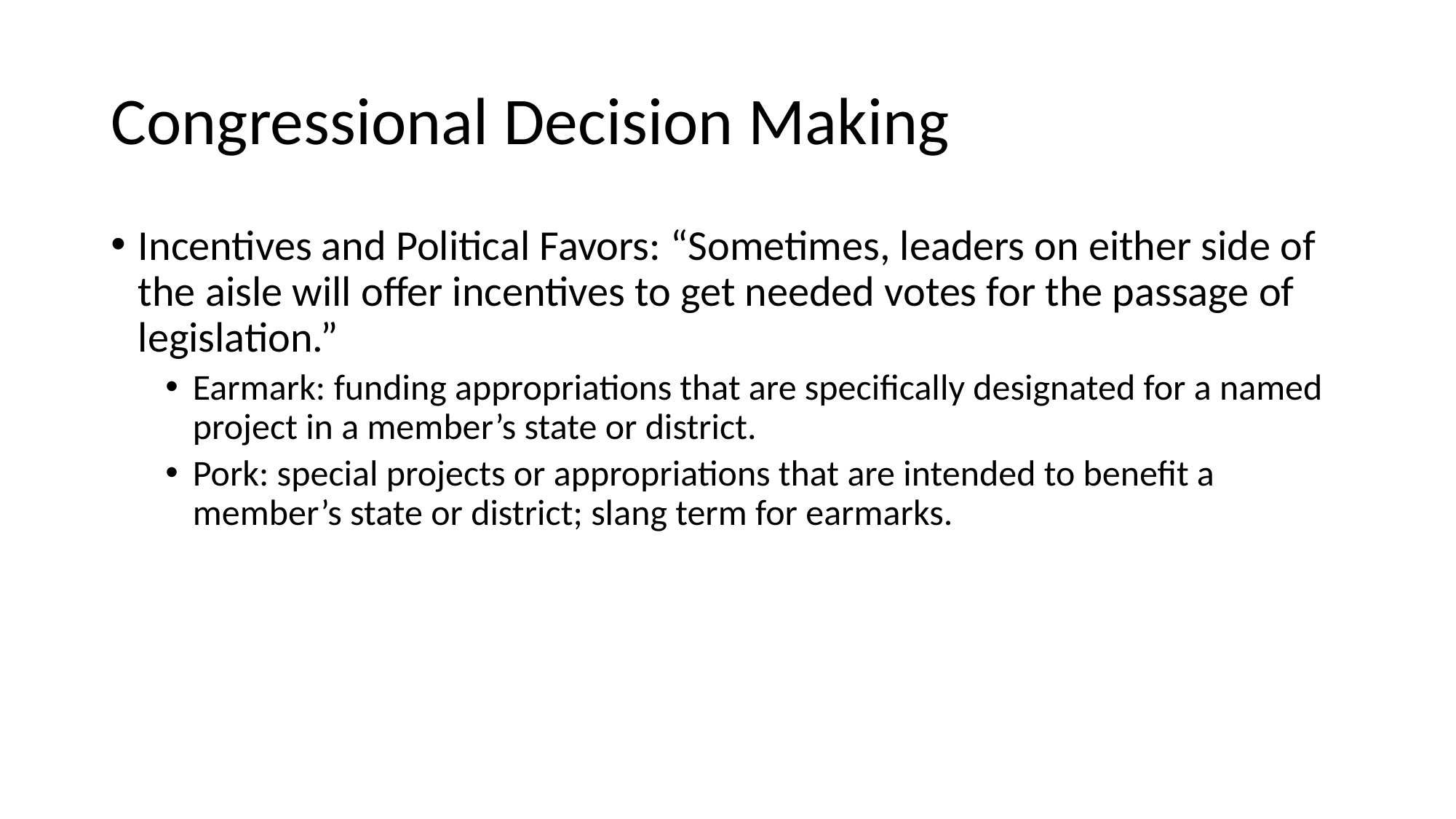

# Congressional Decision Making
Incentives and Political Favors: “Sometimes, leaders on either side of the aisle will offer incentives to get needed votes for the passage of legislation.”
Earmark: funding appropriations that are specifically designated for a named project in a member’s state or district.
Pork: special projects or appropriations that are intended to benefit a member’s state or district; slang term for earmarks.